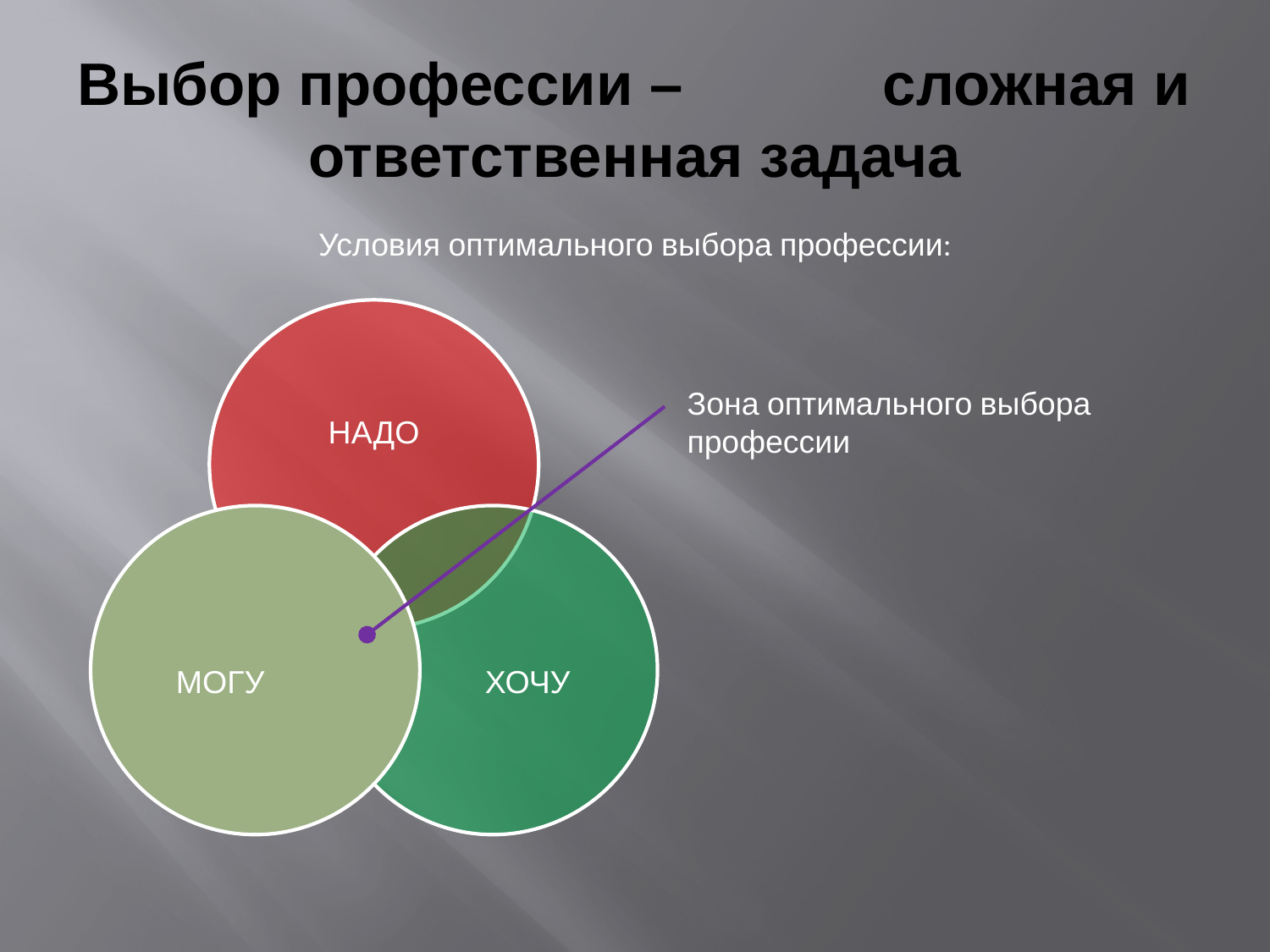

# Выбор профессии –            сложная и ответственная задача
Условия оптимального выбора профессии:
НАДО
ХОЧУ
МОГУ
Зона оптимального выбора профессии